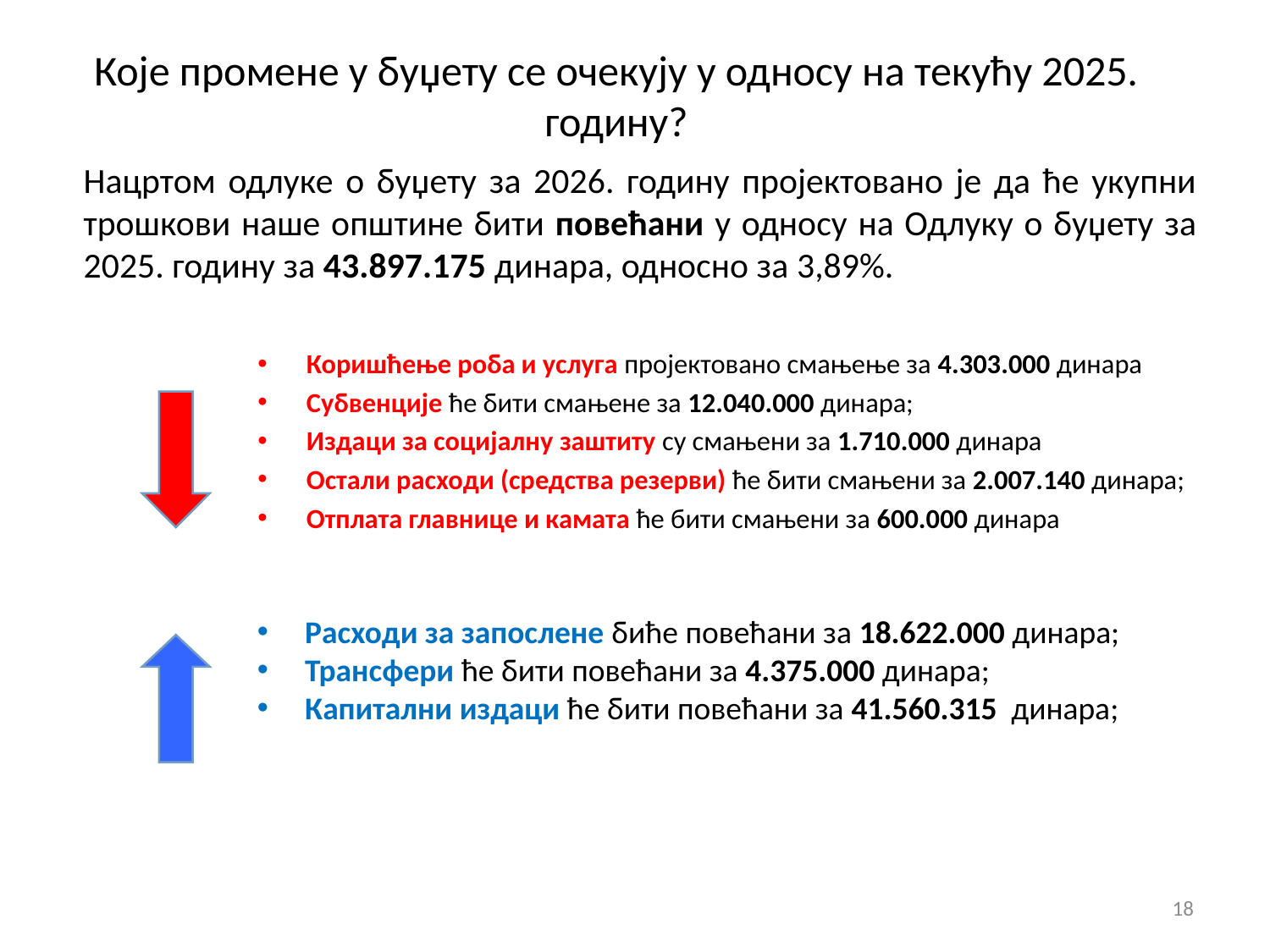

Које промене у буџету се очекују у односу на текућу 2025. годину?
Нацртом одлуке о буџету за 2026. годину пројектовано је да ће укупни трошкови наше општине бити повећани у односу на Одлуку о буџету за 2025. годину за 43.897.175 динара, односно за 3,89%.

Коришћење роба и услуга пројектовано смањење за 4.303.000 динара
Субвенције ће бити смањене за 12.040.000 динара;
Издаци за социјалну заштиту су смањени за 1.710.000 динара
Остали расходи (средства резерви) ће бити смањени за 2.007.140 динара;
Отплата главнице и камата ће бити смањени за 600.000 динара

Расходи за запослене биће повећани за 18.622.000 динара;
Трансфери ће бити повећани за 4.375.000 динара;
Капитални издаци ће бити повећани за 41.560.315  динара;

18